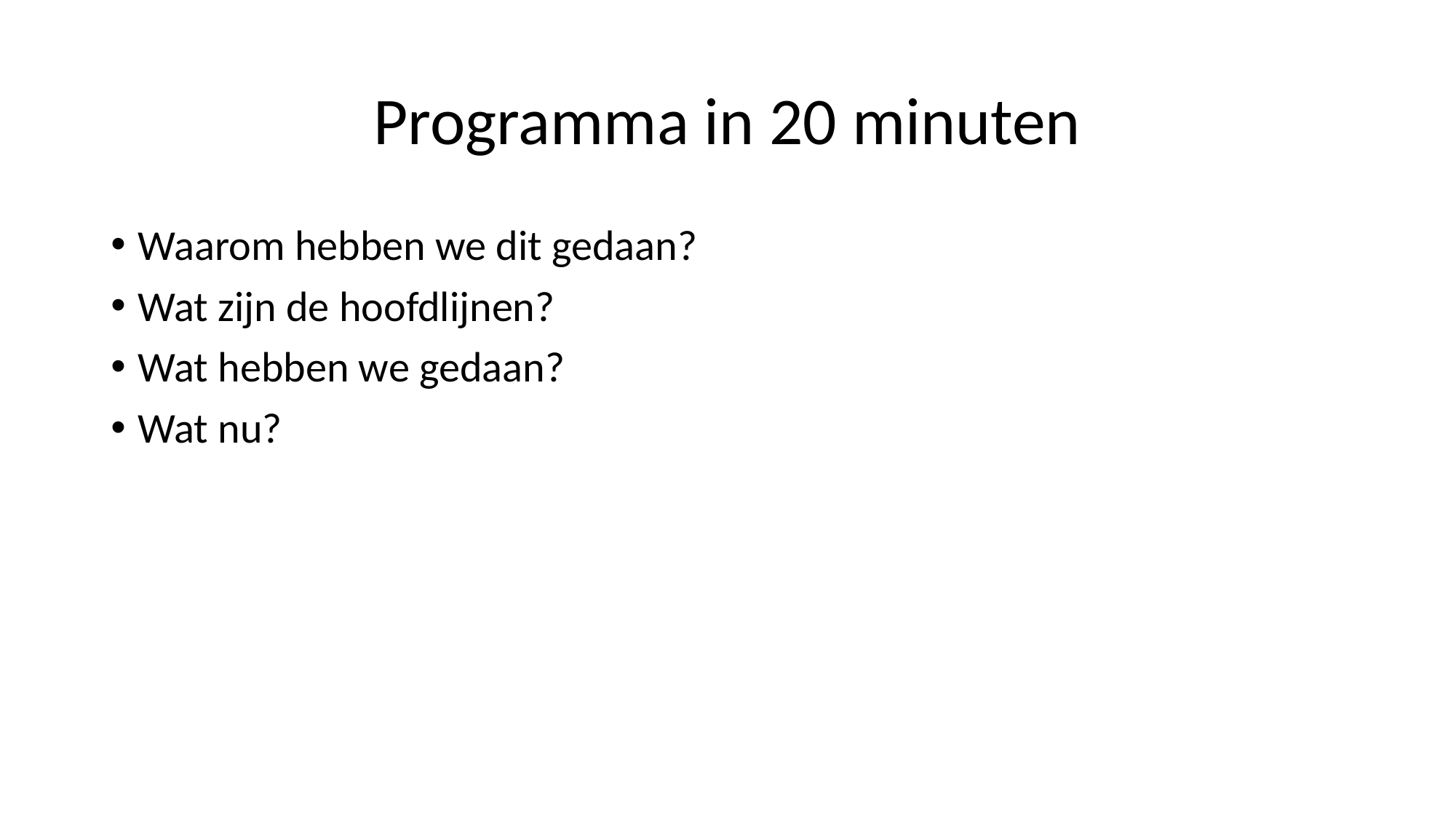

# Programma in 20 minuten
Waarom hebben we dit gedaan?
Wat zijn de hoofdlijnen?
Wat hebben we gedaan?
Wat nu?